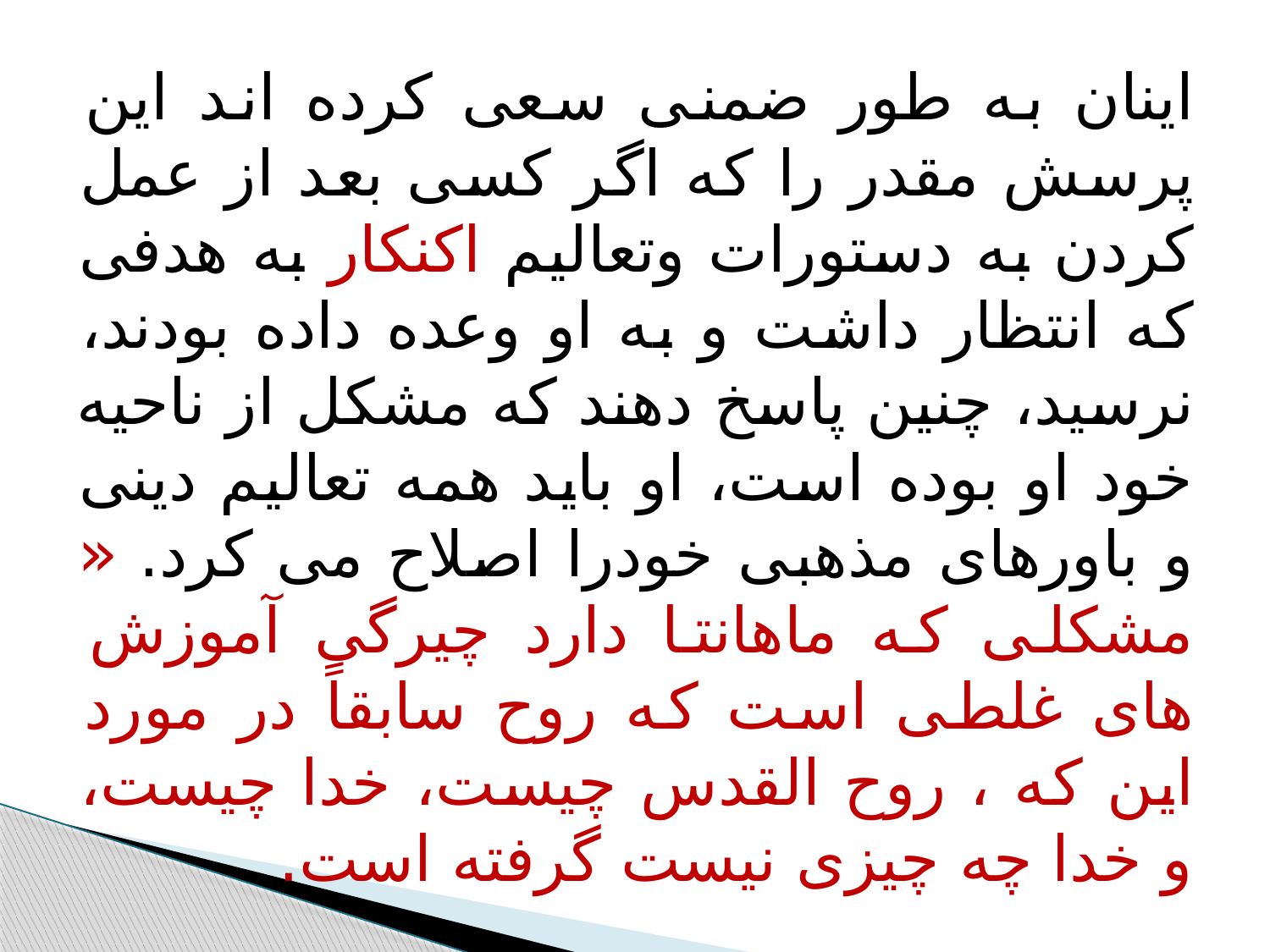

#
اینان به طور ضمنی سعی کرده اند این پرسش مقدر را که اگر کسی بعد از عمل کردن به دستورات وتعالیم اکنکار به هدفی که انتظار داشت و به او وعده داده بودند، نرسید، چنین پاسخ دهند که مشکل از ناحیه خود او بوده است، او باید همه تعالیم دینی و باورهای مذهبی خودرا اصلاح می کرد. « مشکلی که ماهانتا دارد چیرگی آموزش های غلطی است که روح سابقاً در مورد این که ، روح القدس چیست، خدا چیست، و خدا چه چیزی نیست گرفته است.